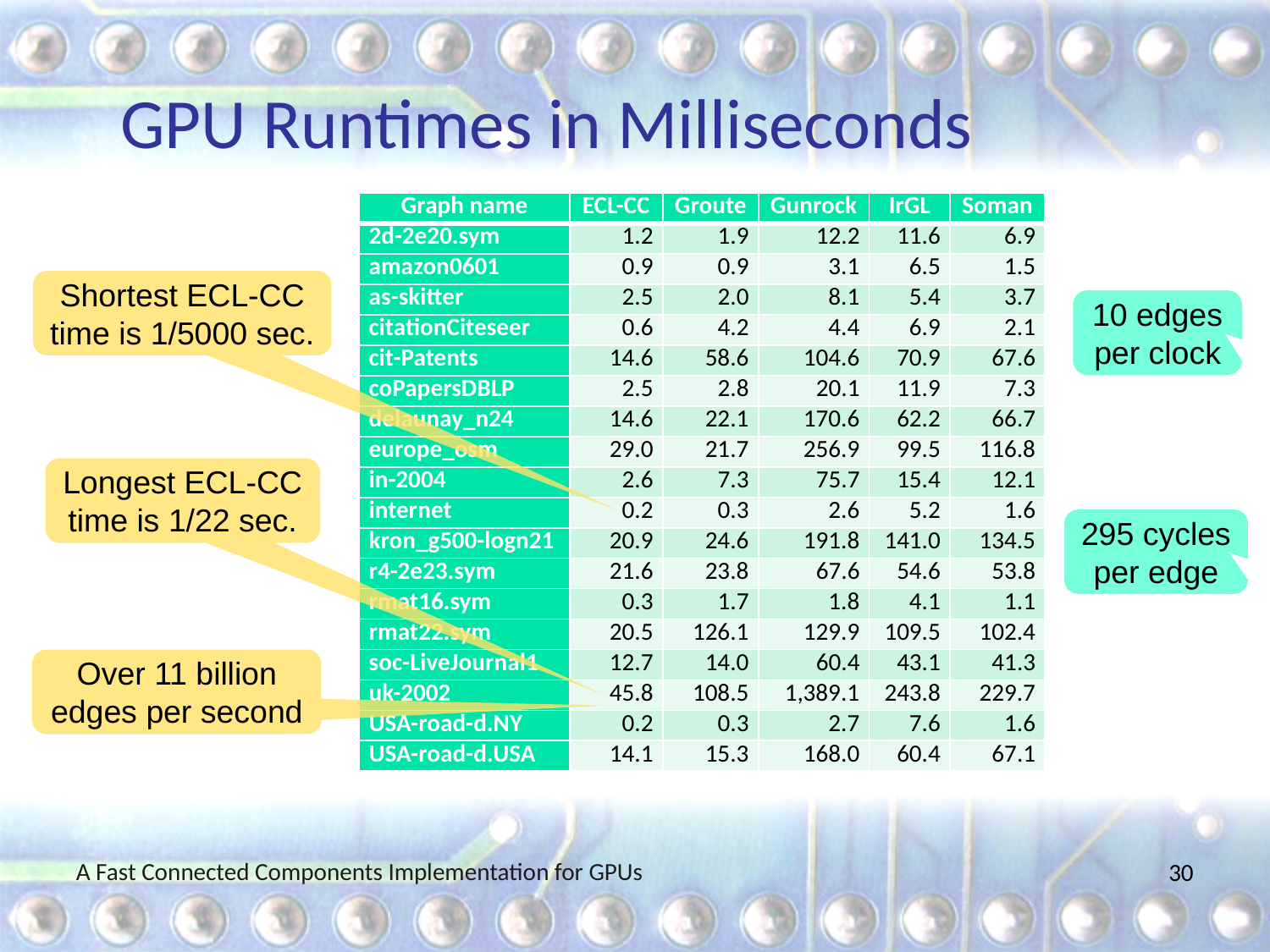

# GPU Runtimes in Milliseconds
| Graph name | ECL-CC | Groute | Gunrock | IrGL | Soman |
| --- | --- | --- | --- | --- | --- |
| 2d-2e20.sym | 1.2 | 1.9 | 12.2 | 11.6 | 6.9 |
| amazon0601 | 0.9 | 0.9 | 3.1 | 6.5 | 1.5 |
| as-skitter | 2.5 | 2.0 | 8.1 | 5.4 | 3.7 |
| citationCiteseer | 0.6 | 4.2 | 4.4 | 6.9 | 2.1 |
| cit-Patents | 14.6 | 58.6 | 104.6 | 70.9 | 67.6 |
| coPapersDBLP | 2.5 | 2.8 | 20.1 | 11.9 | 7.3 |
| delaunay\_n24 | 14.6 | 22.1 | 170.6 | 62.2 | 66.7 |
| europe\_osm | 29.0 | 21.7 | 256.9 | 99.5 | 116.8 |
| in-2004 | 2.6 | 7.3 | 75.7 | 15.4 | 12.1 |
| internet | 0.2 | 0.3 | 2.6 | 5.2 | 1.6 |
| kron\_g500-logn21 | 20.9 | 24.6 | 191.8 | 141.0 | 134.5 |
| r4-2e23.sym | 21.6 | 23.8 | 67.6 | 54.6 | 53.8 |
| rmat16.sym | 0.3 | 1.7 | 1.8 | 4.1 | 1.1 |
| rmat22.sym | 20.5 | 126.1 | 129.9 | 109.5 | 102.4 |
| soc-LiveJournal1 | 12.7 | 14.0 | 60.4 | 43.1 | 41.3 |
| uk-2002 | 45.8 | 108.5 | 1,389.1 | 243.8 | 229.7 |
| USA-road-d.NY | 0.2 | 0.3 | 2.7 | 7.6 | 1.6 |
| USA-road-d.USA | 14.1 | 15.3 | 168.0 | 60.4 | 67.1 |
Shortest ECL-CC time is 1/5000 sec.
10 edges per clock
Longest ECL-CC time is 1/22 sec.
295 cycles per edge
Over 11 billion edges per second
A Fast Connected Components Implementation for GPUs
30